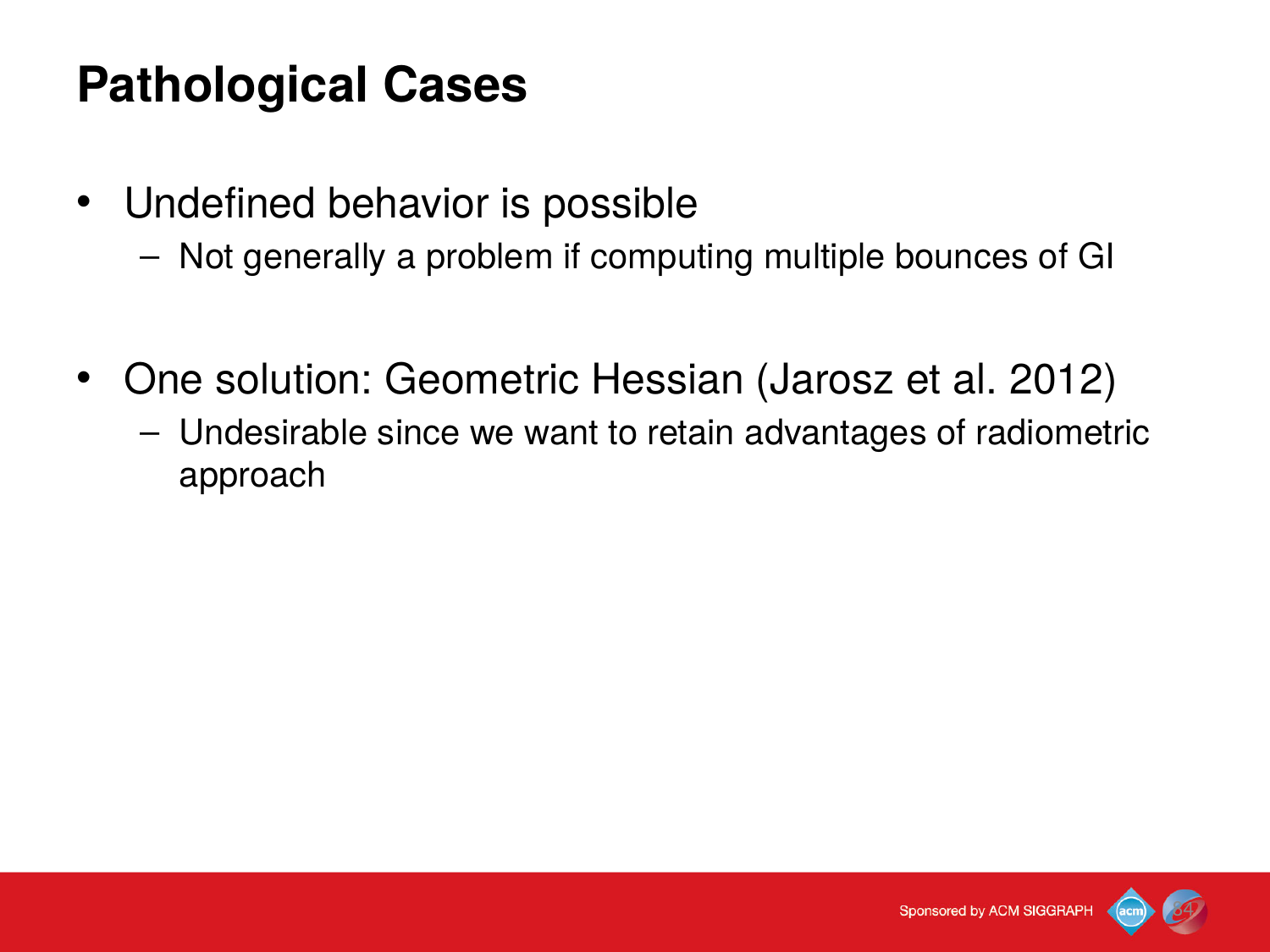

Pathological Cases
Undefined behavior is possible
Not generally a problem if computing multiple bounces of GI

One solution: Geometric Hessian (Jarosz et al. 2012)
Undesirable since we want to retain advantages of radiometric approach
84